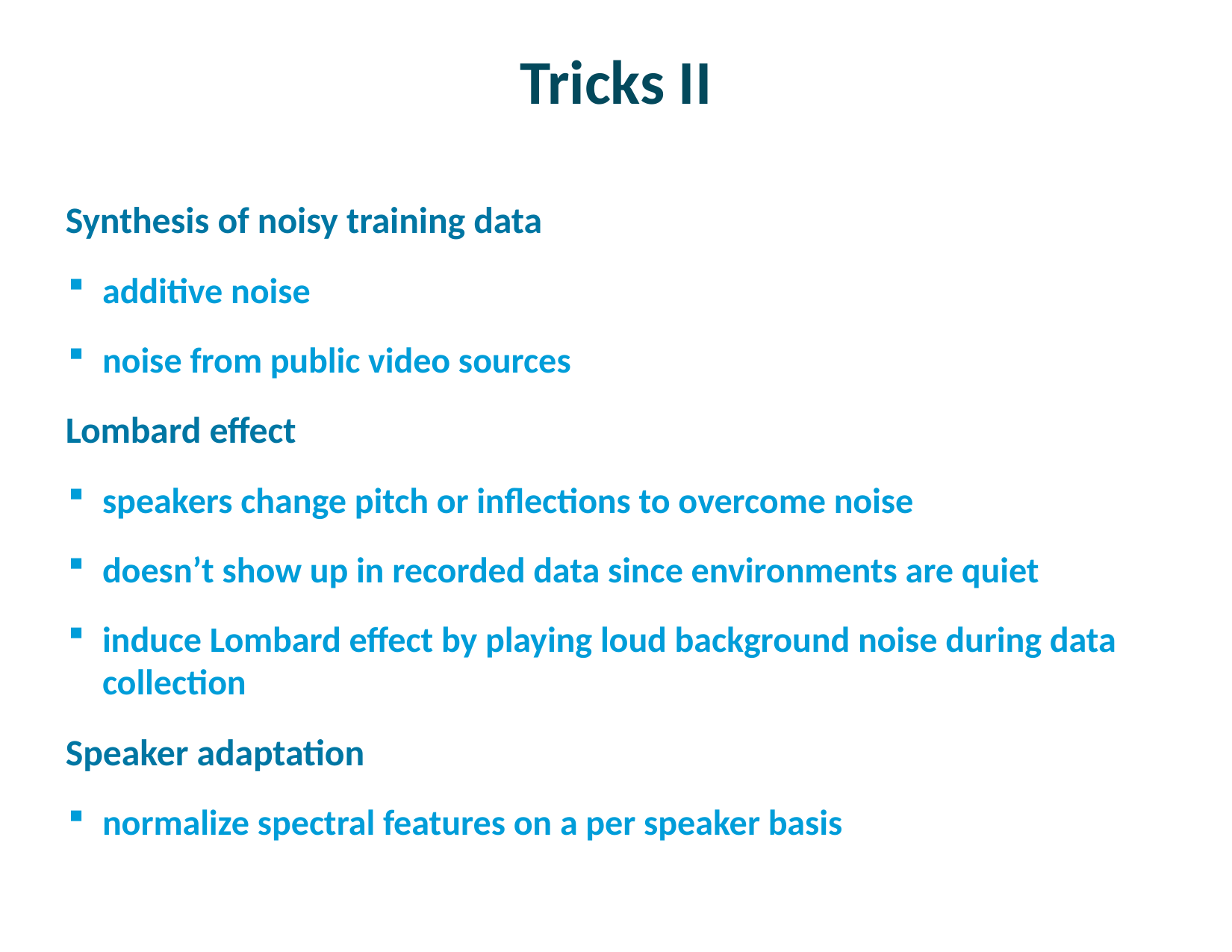

# Tricks II
Synthesis of noisy training data
additive noise
noise from public video sources
Lombard effect
speakers change pitch or inflections to overcome noise
doesn’t show up in recorded data since environments are quiet
induce Lombard effect by playing loud background noise during data collection
Speaker adaptation
normalize spectral features on a per speaker basis